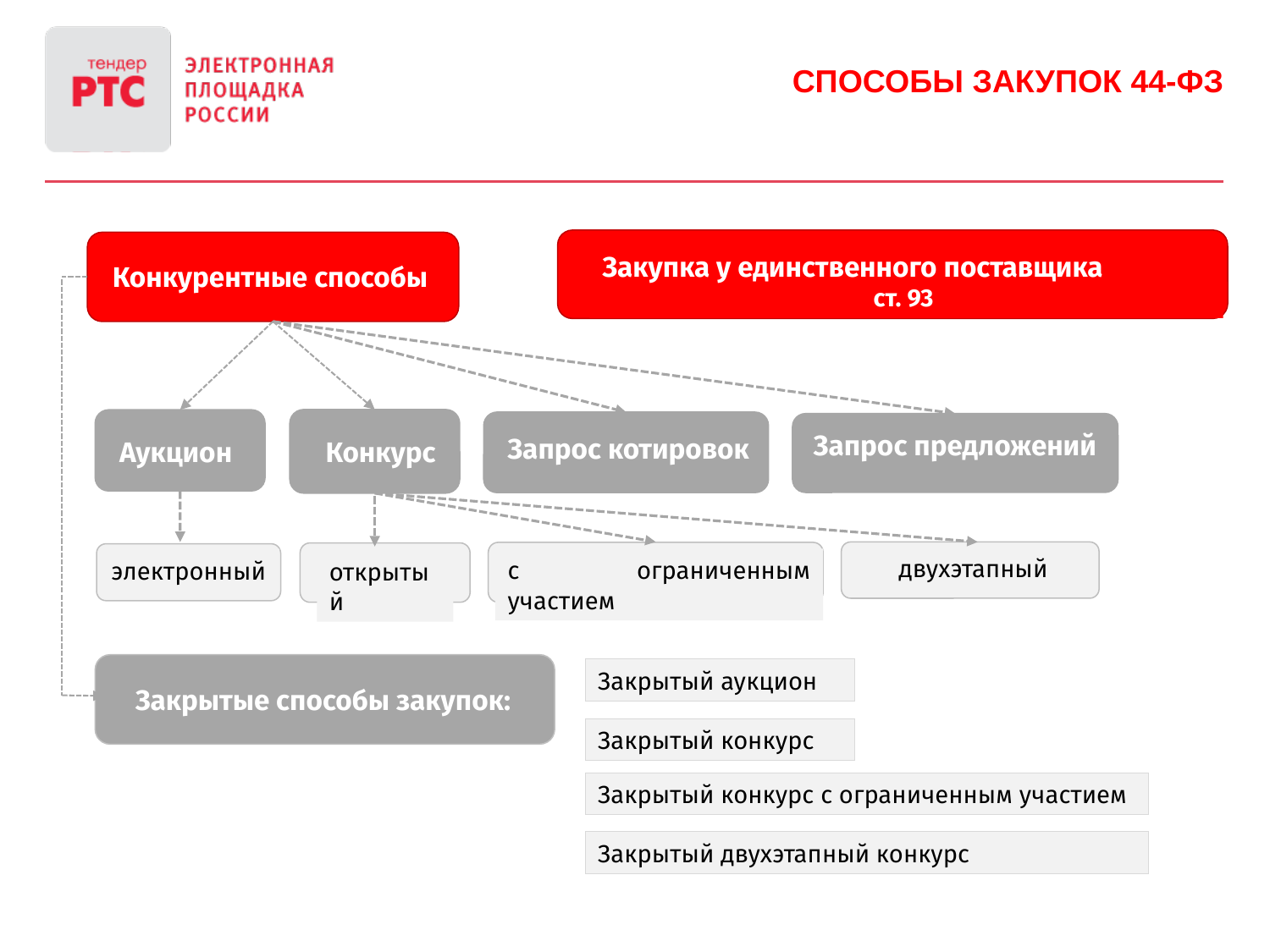

Способы закупок 44-ФЗ

Закупка у единственного поставщика
ст. 93

Конкурентные способы

Конкурс

Аукцион

Запрос котировок

Запрос предложений
Запрос котировок

двухэтапный

с ограниченным участием

открытый

электронный

Закрытые способы закупок:
Закрытый аукцион
Закрытый конкурс
Закрытый конкурс с ограниченным участием
Закрытый двухэтапный конкурс